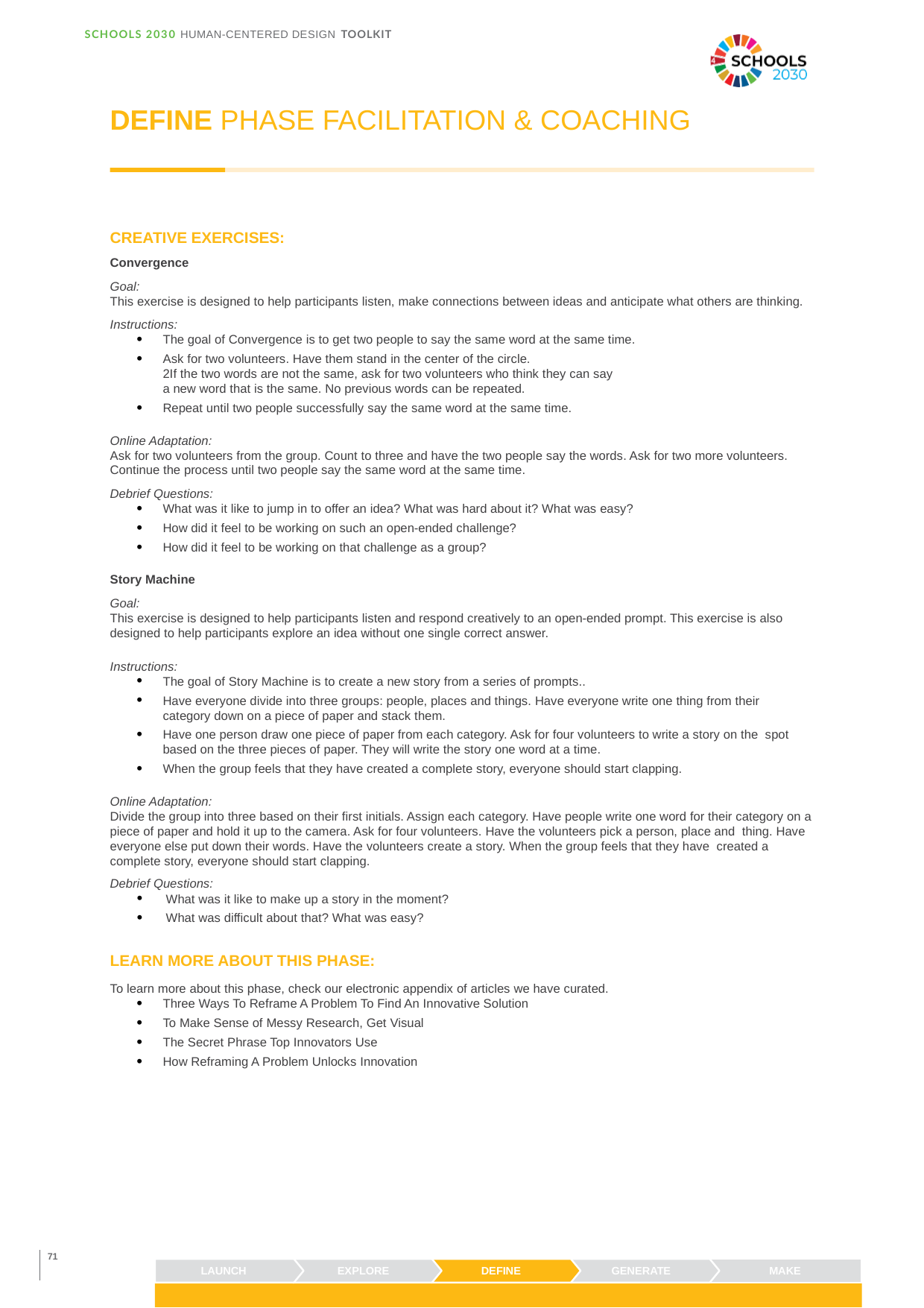

SCHOOLS 2030 HUMAN-CENTERED DESIGN TOOLKIT

DEFINE PHASE FACILITATION & COACHING

CREATIVE EXERCISES:
Convergence
Goal:
This exercise is designed to help participants listen, make connections between ideas and anticipate what others are thinking.
Instructions:
The goal of Convergence is to get two people to say the same word at the same time.
Ask for two volunteers. Have them stand in the center of the circle.
2If the two words are not the same, ask for two volunteers who think they can say
a new word that is the same. No previous words can be repeated.
Repeat until two people successfully say the same word at the same time.
Online Adaptation:
Ask for two volunteers from the group. Count to three and have the two people say the words. Ask for two more volunteers.  Continue the process until two people say the same word at the same time.
Debrief Questions:
What was it like to jump in to offer an idea? What was hard about it? What was easy?
How did it feel to be working on such an open-ended challenge?
How did it feel to be working on that challenge as a group?
Story Machine
Goal:
This exercise is designed to help participants listen and respond creatively to an open-ended prompt. This exercise is also  designed to help participants explore an idea without one single correct answer.

Instructions:
The goal of Story Machine is to create a new story from a series of prompts..
Have everyone divide into three groups: people, places and things. Have everyone write one thing from their  category down on a piece of paper and stack them.
Have one person draw one piece of paper from each category. Ask for four volunteers to write a story on the  spot based on the three pieces of paper. They will write the story one word at a time.
When the group feels that they have created a complete story, everyone should start clapping.
Online Adaptation:
Divide the group into three based on their first initials. Assign each category. Have people write one word for their category on a piece of paper and hold it up to the camera. Ask for four volunteers. Have the volunteers pick a person, place and  thing. Have everyone else put down their words. Have the volunteers create a story. When the group feels that they have  created a complete story, everyone should start clapping.
Debrief Questions:
What was it like to make up a story in the moment?
What was difficult about that? What was easy?

LEARN MORE ABOUT THIS PHASE:
To learn more about this phase, check our electronic appendix of articles we have curated.
Three Ways To Reframe A Problem To Find An Innovative Solution
To Make Sense of Messy Research, Get Visual
The Secret Phrase Top Innovators Use
How Reframing A Problem Unlocks Innovation
71

MAKE
LAUNCH
EXPLORE
DEFINE
GENERATE